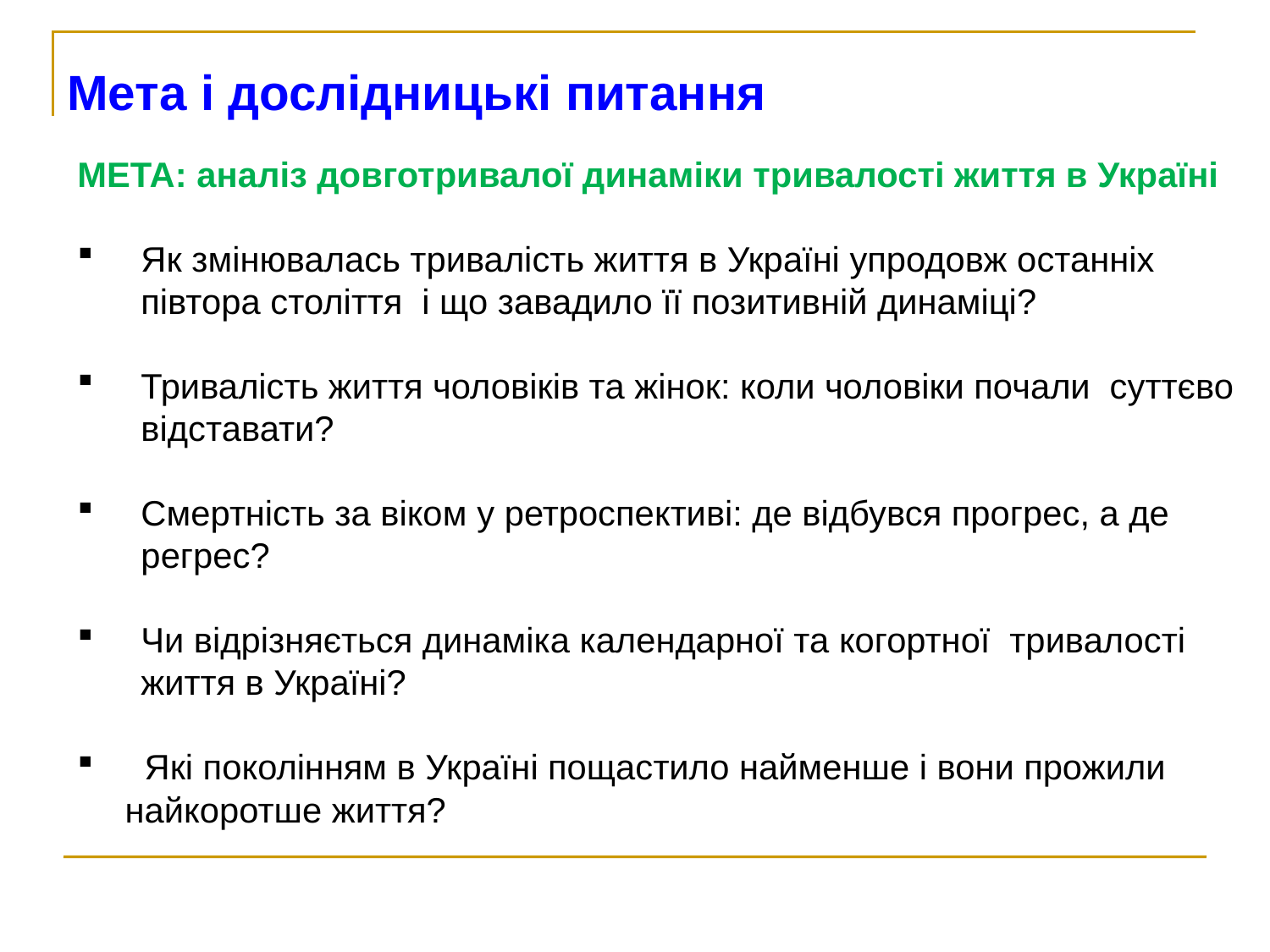

Мета і дослідницькі питання
МЕТА: аналіз довготривалої динаміки тривалості життя в Україні

Як змінювалась тривалість життя в Україні упродовж останніх півтора століття  і що завадило її позитивній динаміці?

Тривалість життя чоловіків та жінок: коли чоловіки почали  суттєво відставати?

Смертність за віком у ретроспективі: де відбувся прогрес, а де регрес?

Чи відрізняється динаміка календарної та когортної  тривалості життя в Україні?

  Які поколінням в Україні пощастило найменше і вони прожили найкоротше життя?